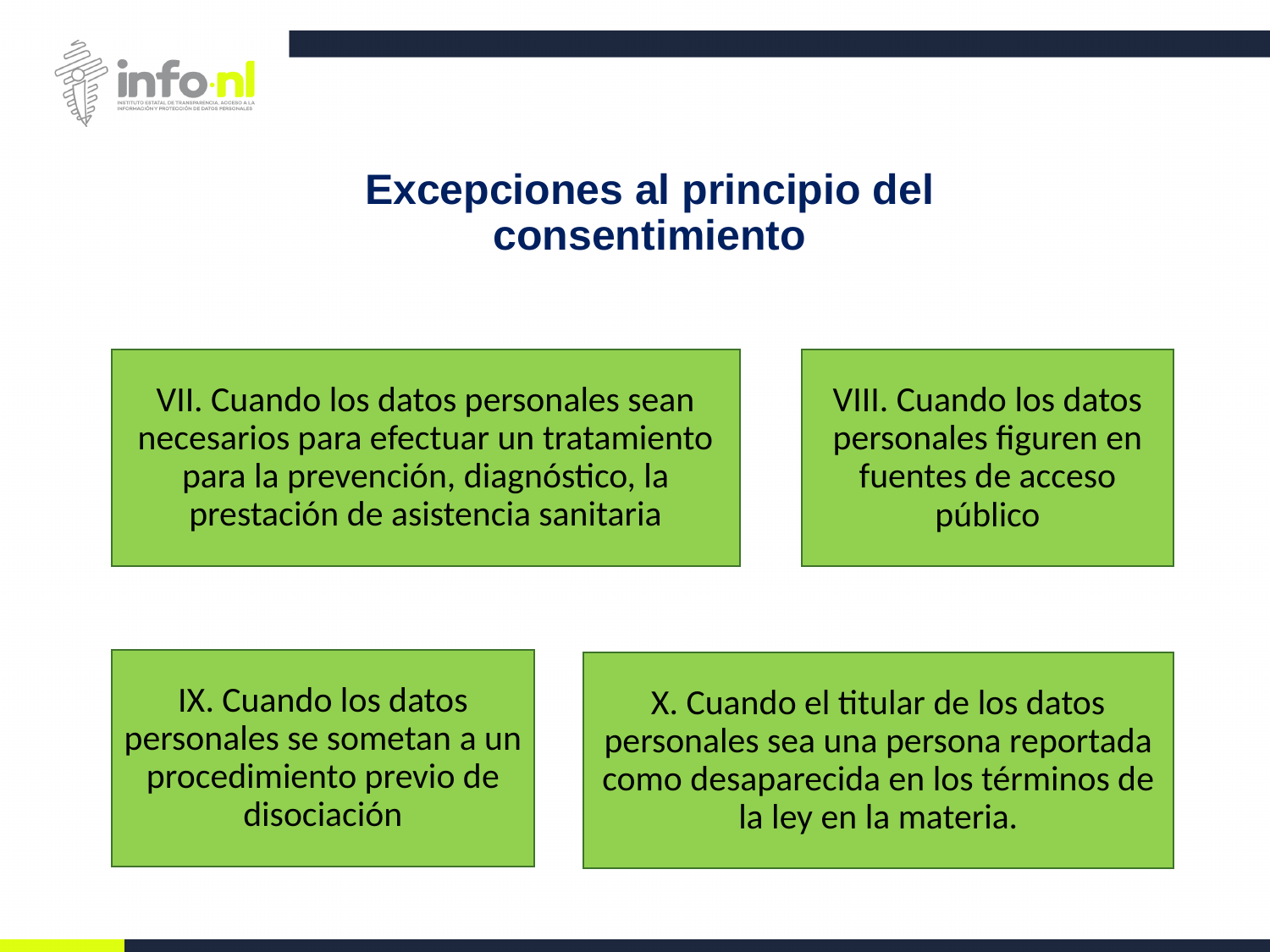

# Excepciones al principio del consentimiento

VIII. Cuando los datos personales figuren en fuentes de acceso público
VII. Cuando los datos personales sean necesarios para efectuar un tratamiento para la prevención, diagnóstico, la prestación de asistencia sanitaria
IX. Cuando los datos personales se sometan a un procedimiento previo de disociación
X. Cuando el titular de los datos personales sea una persona reportada como desaparecida en los términos de la ley en la materia.